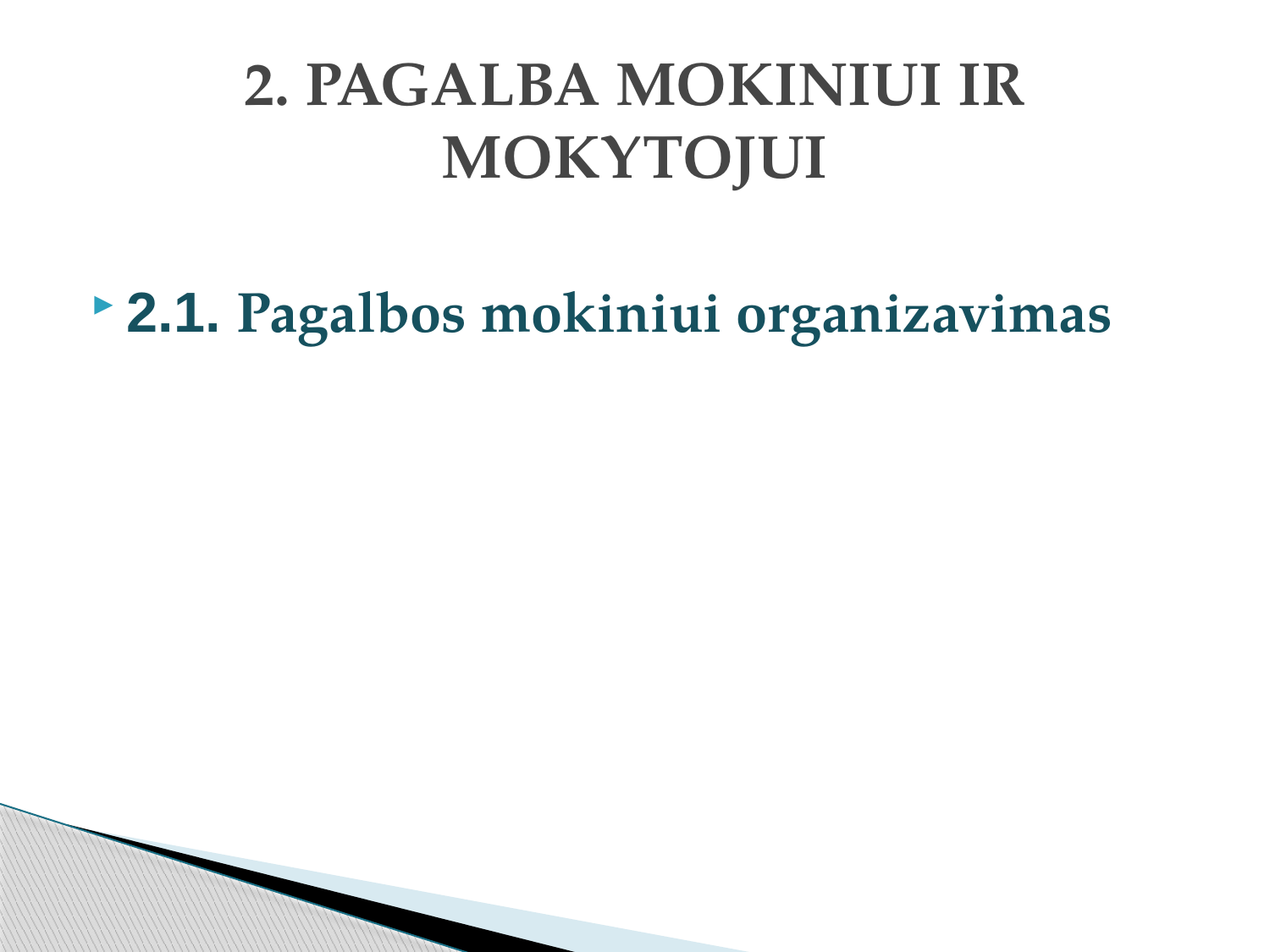

# 2. PAGALBA MOKINIUI IR MOKYTOJUI

2.1. Pagalbos mokiniui organizavimas